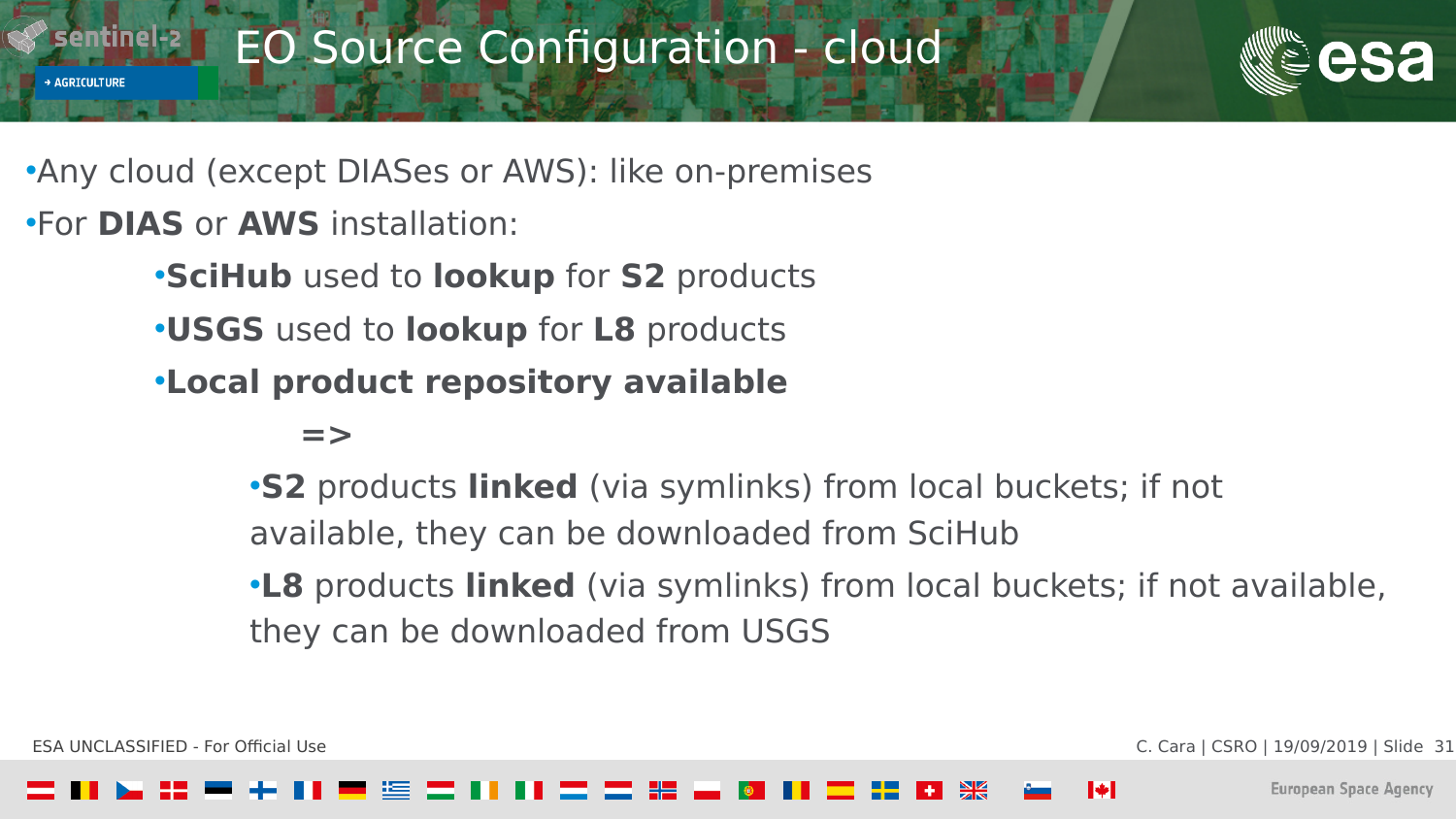

EO Source Configuration - cloud
Any cloud (except DIASes or AWS): like on-premises
For DIAS or AWS installation:
SciHub used to lookup for S2 products
USGS used to lookup for L8 products
Local product repository available
	=>
S2 products linked (via symlinks) from local buckets; if not available, they can be downloaded from SciHub
L8 products linked (via symlinks) from local buckets; if not available, they can be downloaded from USGS